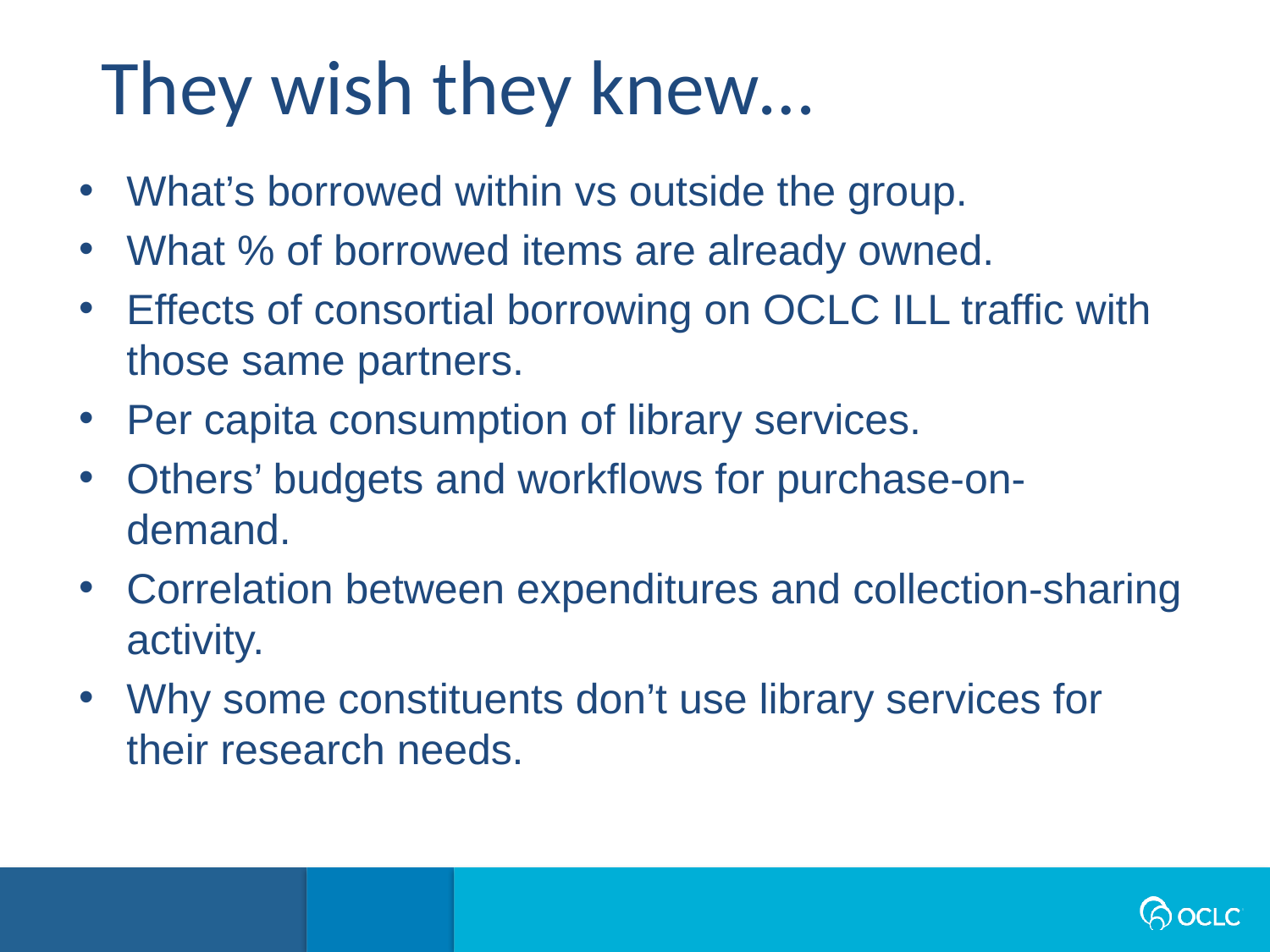

They wish they knew…
What’s borrowed within vs outside the group.
What % of borrowed items are already owned.
Effects of consortial borrowing on OCLC ILL traffic with those same partners.
Per capita consumption of library services.
Others’ budgets and workflows for purchase-on-demand.
Correlation between expenditures and collection-sharing activity.
Why some constituents don’t use library services for their research needs.